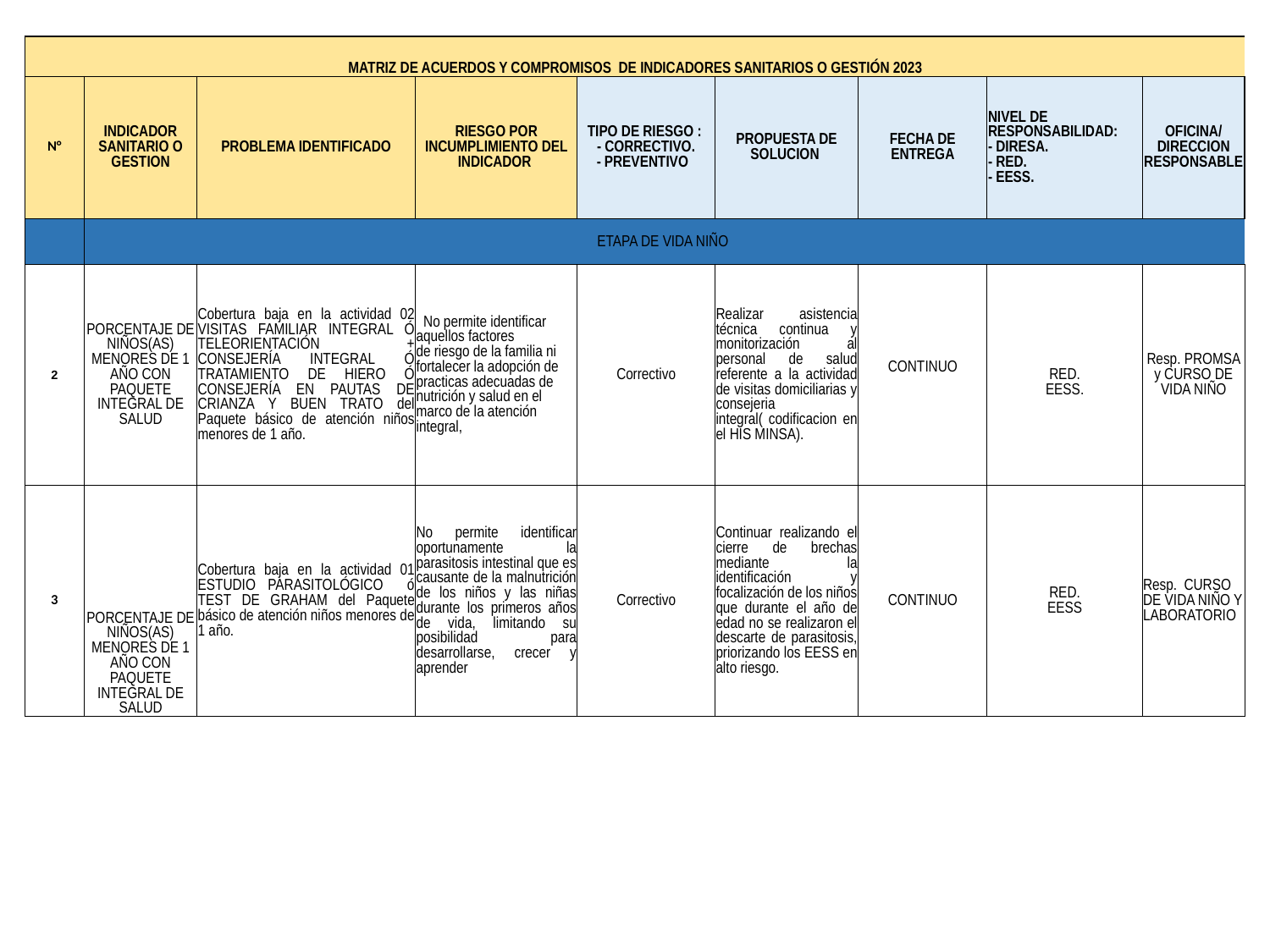

| MATRIZ DE ACUERDOS Y COMPROMISOS DE INDICADORES SANITARIOS O GESTIÓN 2023 |  |  |  |  |  |  |  |  |
| --- | --- | --- | --- | --- | --- | --- | --- | --- |
| N° | INDICADOR SANITARIO O GESTION | PROBLEMA IDENTIFICADO | RIESGO POR INCUMPLIMIENTO DEL INDICADOR | TIPO DE RIESGO : - CORRECTIVO. - PREVENTIVO | PROPUESTA DE SOLUCION | FECHA DE ENTREGA | NIVEL DE RESPONSABILIDAD: - DIRESA. - RED. - EESS. | OFICINA/DIRECCION RESPONSABLE |
|  | ETAPA DE VIDA NIÑO |  |  |  |  |  |  |  |
| 2 | PORCENTAJE DE NIÑOS(AS) MENORES DE 1 AÑO CON PAQUETE INTEGRAL DE SALUD | Cobertura baja en la actividad 02 VISITAS FAMILIAR INTEGRAL Ó TELEORIENTACIÓN + CONSEJERÍA INTEGRAL Ó TRATAMIENTO DE HIERO Ó CONSEJERÍA EN PAUTAS DE CRIANZA Y BUEN TRATO del Paquete básico de atención niños menores de 1 año. | No permite identificar aquellos factores de riesgo de la familia ni fortalecer la adopción de practicas adecuadas de nutrición y salud en el marco de la atención integral, | Correctivo | Realizar asistencia técnica continua y monitorización al personal de salud referente a la actividad de visitas domiciliarias y consejeria integral( codificacion en el HIS MINSA). | CONTINUO | RED. EESS. | Resp. PROMSA y CURSO DE VIDA NIÑO |
| 3 | PORCENTAJE DE NIÑOS(AS) MENORES DE 1 AÑO CON PAQUETE INTEGRAL DE SALUD | Cobertura baja en la actividad 01 ESTUDIO PARASITOLÓGICO ó TEST DE GRAHAM del Paquete básico de atención niños menores de 1 año. | No permite identificar oportunamente la parasitosis intestinal que es causante de la malnutrición de los niños y las niñas durante los primeros años de vida, limitando su posibilidad para desarrollarse, crecer y aprender | Correctivo | Continuar realizando el cierre de brechas mediante la identificación y focalización de los niños que durante el año de edad no se realizaron el descarte de parasitosis, priorizando los EESS en alto riesgo. | CONTINUO | RED. EESS | Resp. CURSO DE VIDA NIÑO Y LABORATORIO |